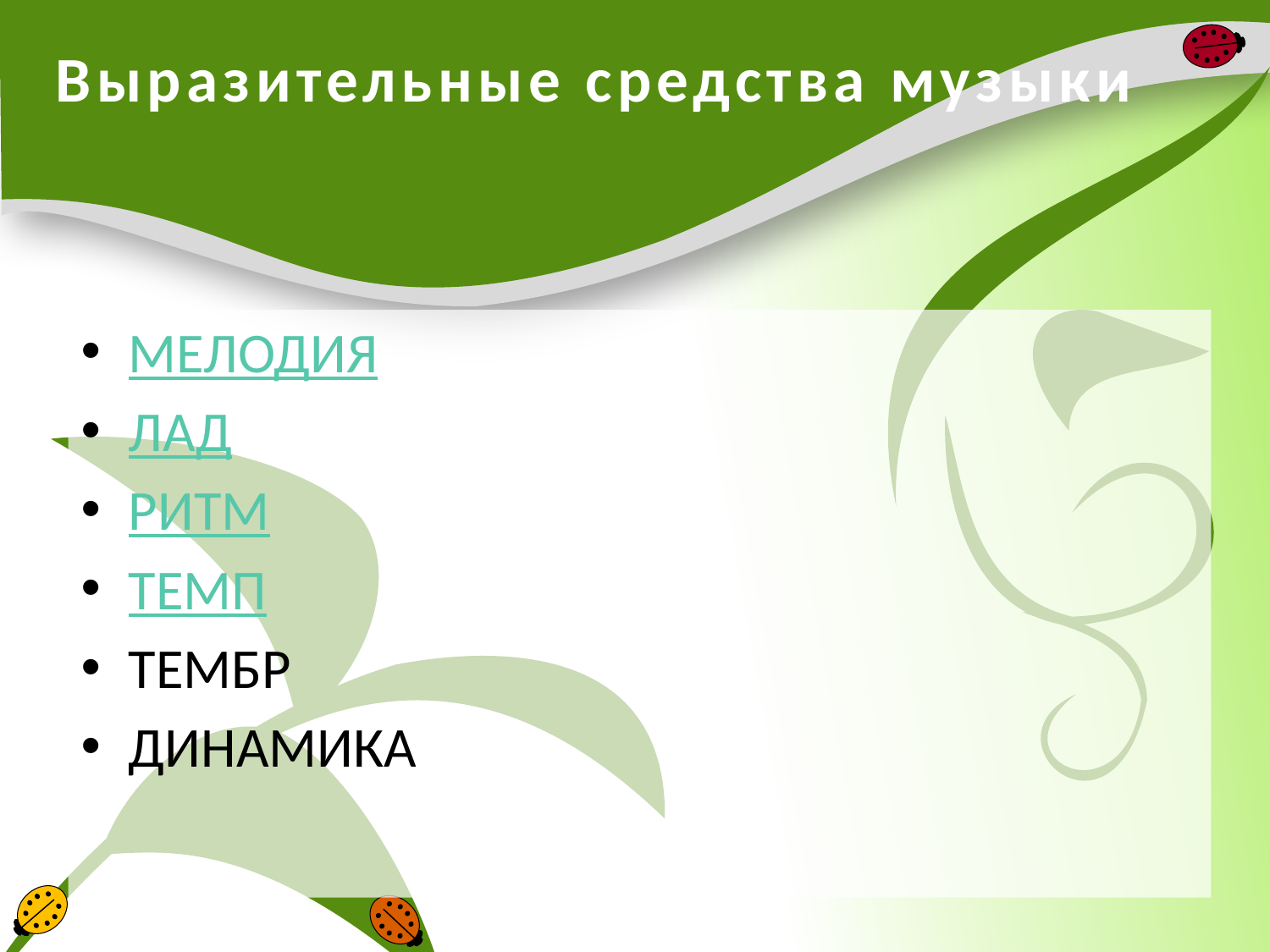

# Выразительные средства музыки
МЕЛОДИЯ
ЛАД
РИТМ
ТЕМП
ТЕМБР
ДИНАМИКА